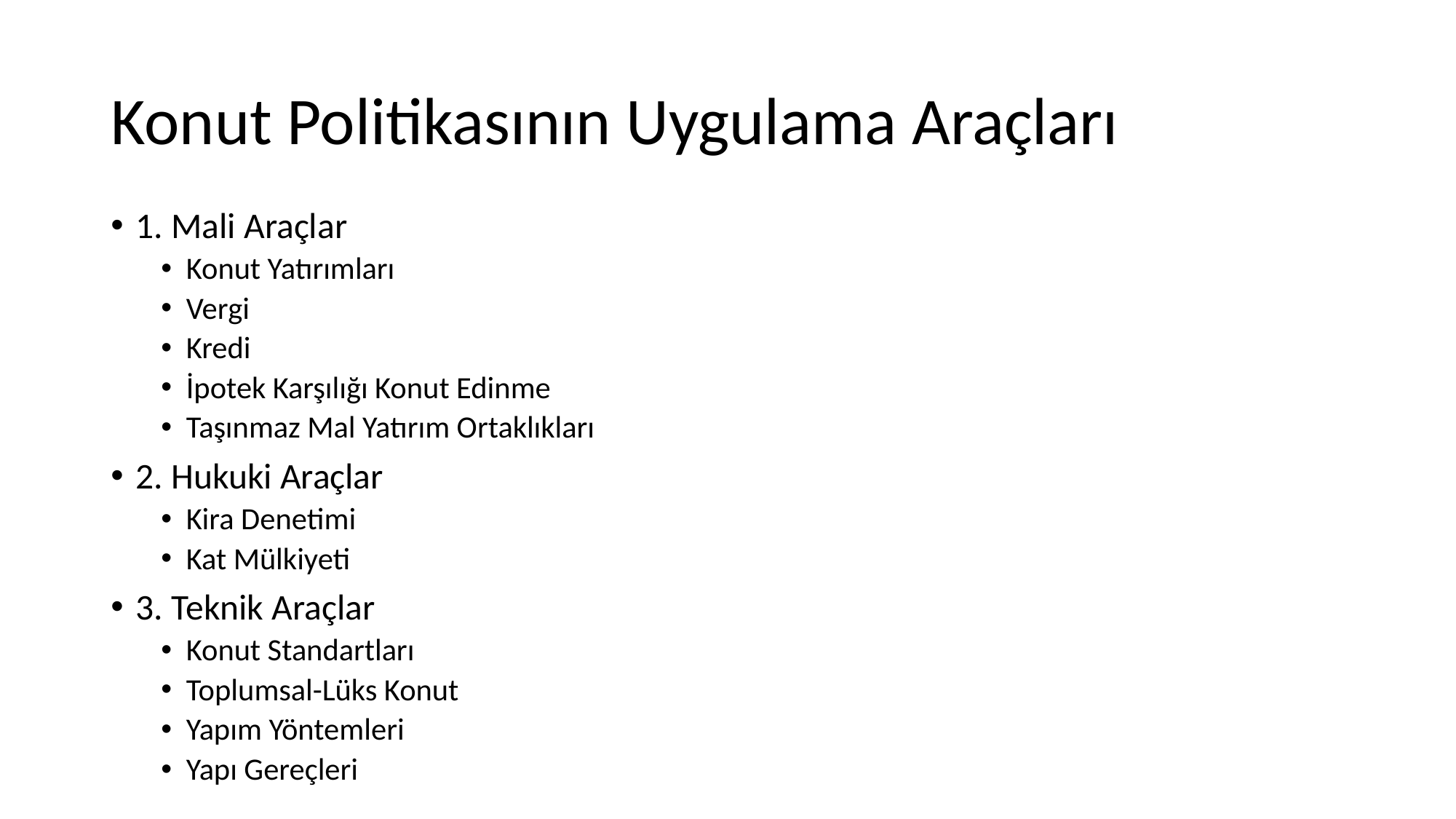

# Konut Politikasının Uygulama Araçları
1. Mali Araçlar
Konut Yatırımları
Vergi
Kredi
İpotek Karşılığı Konut Edinme
Taşınmaz Mal Yatırım Ortaklıkları
2. Hukuki Araçlar
Kira Denetimi
Kat Mülkiyeti
3. Teknik Araçlar
Konut Standartları
Toplumsal-Lüks Konut
Yapım Yöntemleri
Yapı Gereçleri